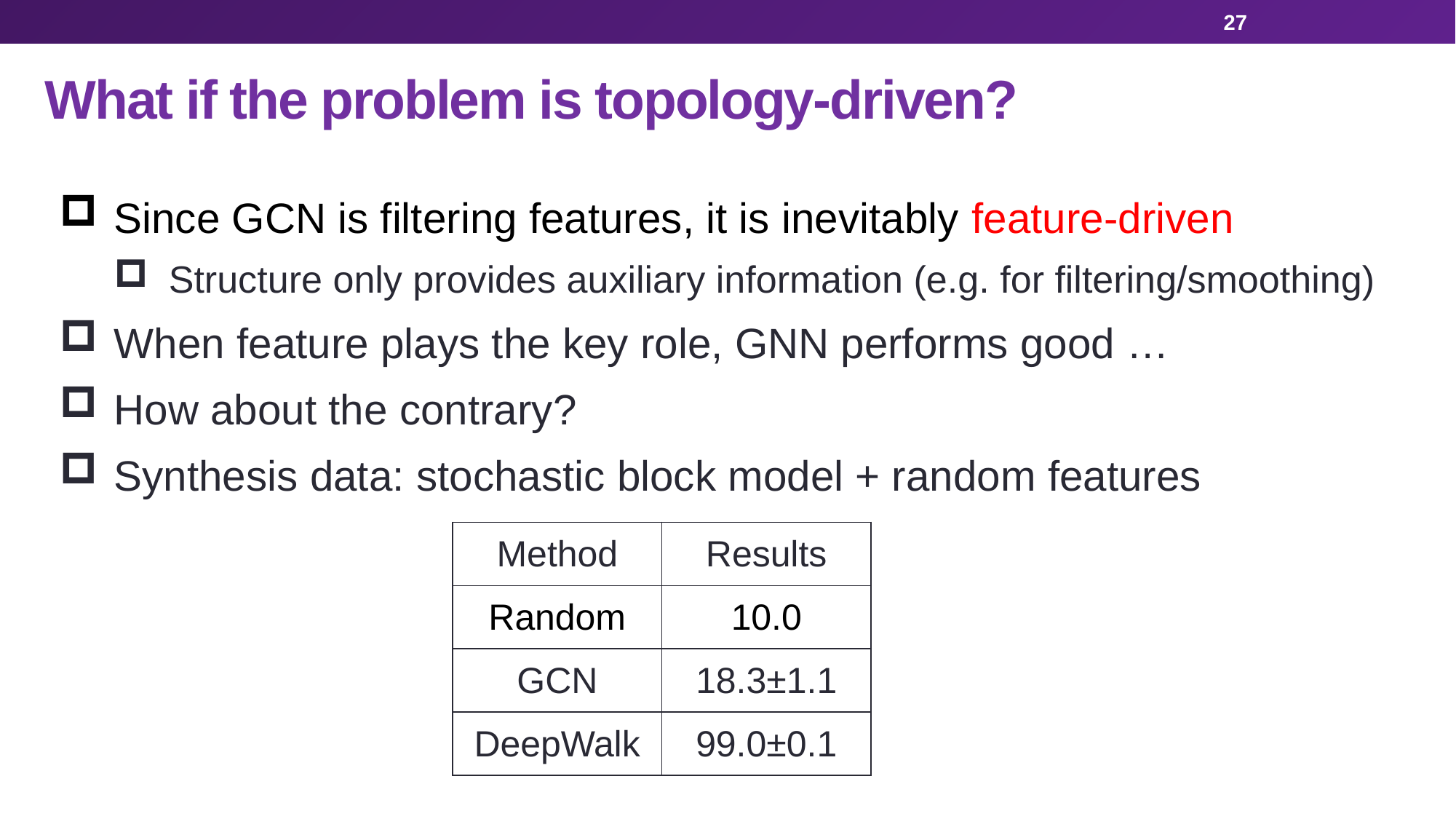

27
# What if the problem is topology-driven?
Since GCN is filtering features, it is inevitably feature-driven
Structure only provides auxiliary information (e.g. for filtering/smoothing)
When feature plays the key role, GNN performs good …
How about the contrary?
Synthesis data: stochastic block model + random features
| Method | Results |
| --- | --- |
| Random | 10.0 |
| GCN | 18.3±1.1 |
| DeepWalk | 99.0±0.1 |